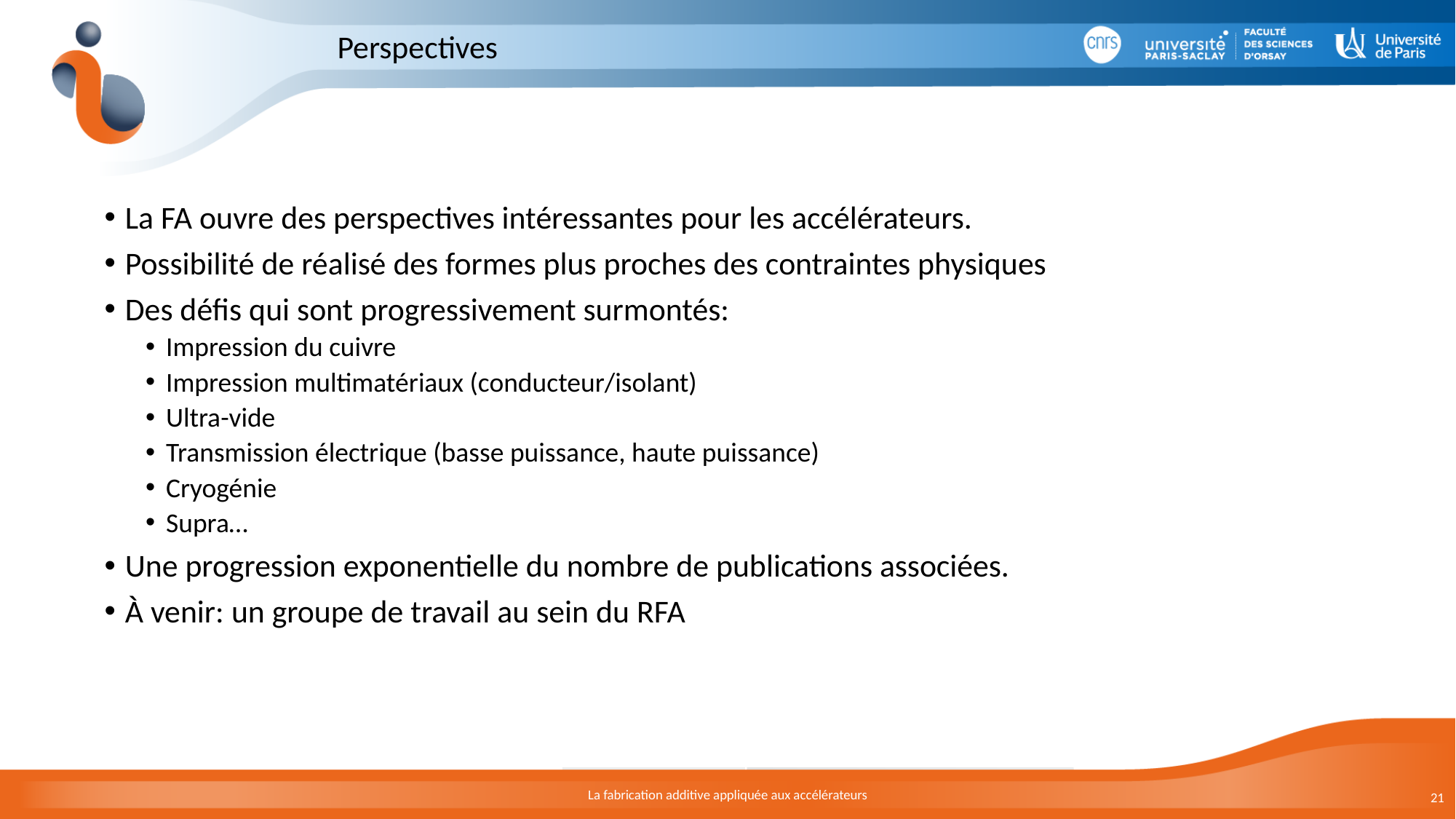

# Perspectives
La FA ouvre des perspectives intéressantes pour les accélérateurs.
Possibilité de réalisé des formes plus proches des contraintes physiques
Des défis qui sont progressivement surmontés:
Impression du cuivre
Impression multimatériaux (conducteur/isolant)
Ultra-vide
Transmission électrique (basse puissance, haute puissance)
Cryogénie
Supra…
Une progression exponentielle du nombre de publications associées.
À venir: un groupe de travail au sein du RFA
La fabrication additive appliquée aux accélérateurs
21